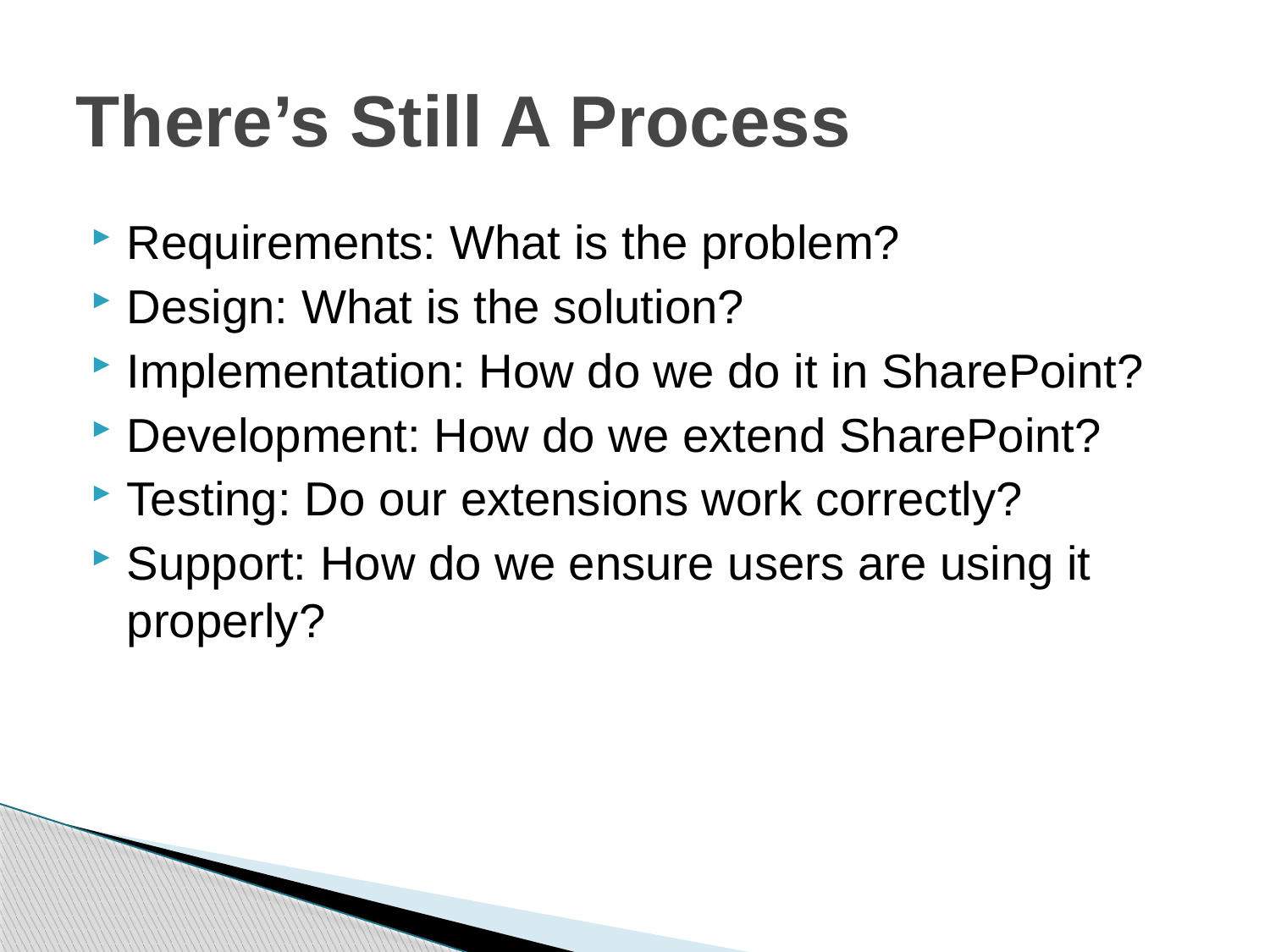

# There’s Still A Process
Requirements: What is the problem?
Design: What is the solution?
Implementation: How do we do it in SharePoint?
Development: How do we extend SharePoint?
Testing: Do our extensions work correctly?
Support: How do we ensure users are using it properly?